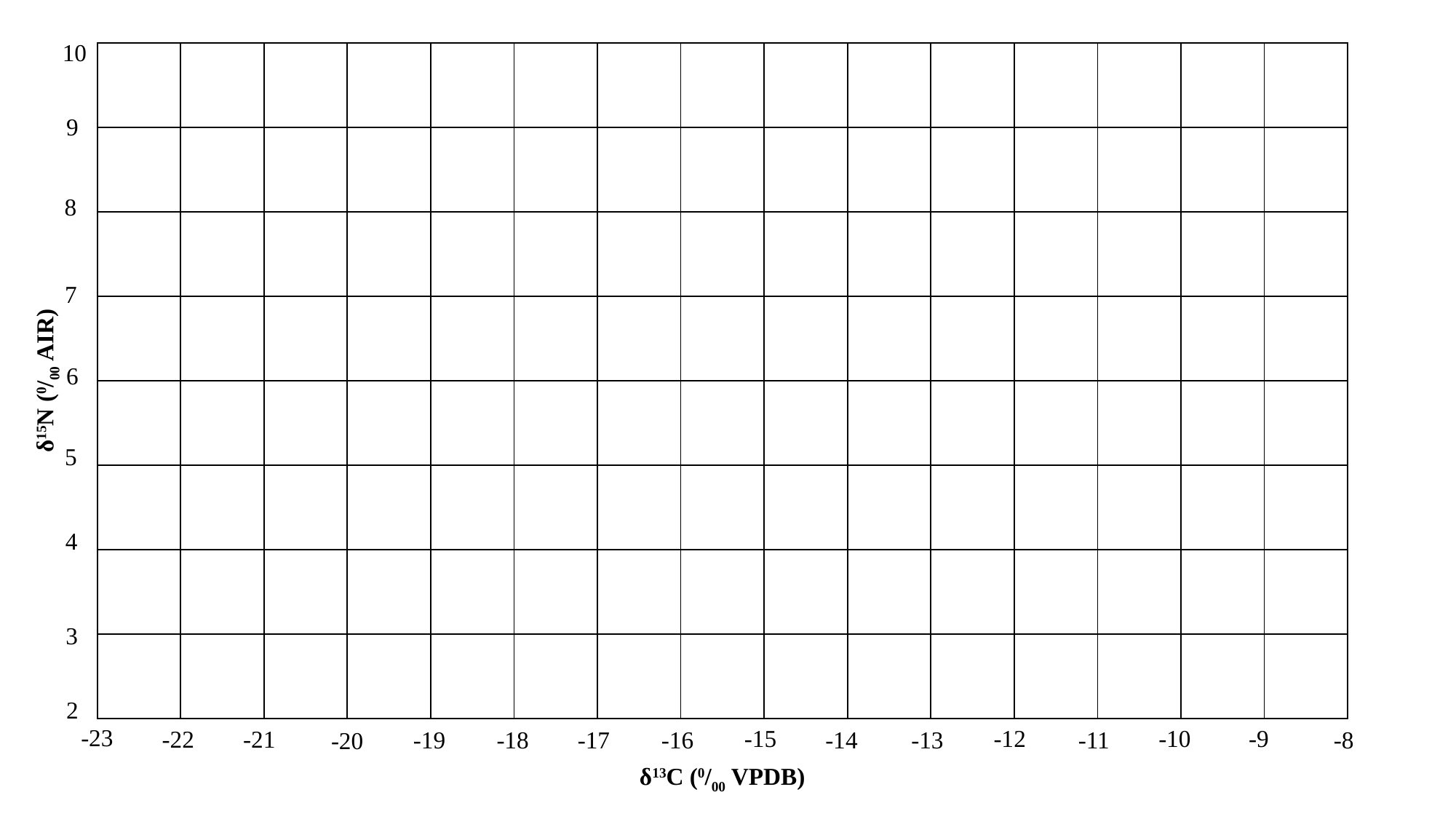

10
|  |  |  |  |  |  |  |  |  |  |  |  |  |  |  |
| --- | --- | --- | --- | --- | --- | --- | --- | --- | --- | --- | --- | --- | --- | --- |
|  |  |  |  |  |  |  |  |  |  |  |  |  |  |  |
|  |  |  |  |  |  |  |  |  |  |  |  |  |  |  |
|  |  |  |  |  |  |  |  |  |  |  |  |  |  |  |
|  |  |  |  |  |  |  |  |  |  |  |  |  |  |  |
|  |  |  |  |  |  |  |  |  |  |  |  |  |  |  |
|  |  |  |  |  |  |  |  |  |  |  |  |  |  |  |
|  |  |  |  |  |  |  |  |  |  |  |  |  |  |  |
9
8
7
6
δ15N (0/00 AIR)
5
4
3
2
-23
-15
-12
-10
-9
-22
-21
-18
-17
-16
-14
-13
-11
-8
-19
-20
δ13C (0/00 VPDB)